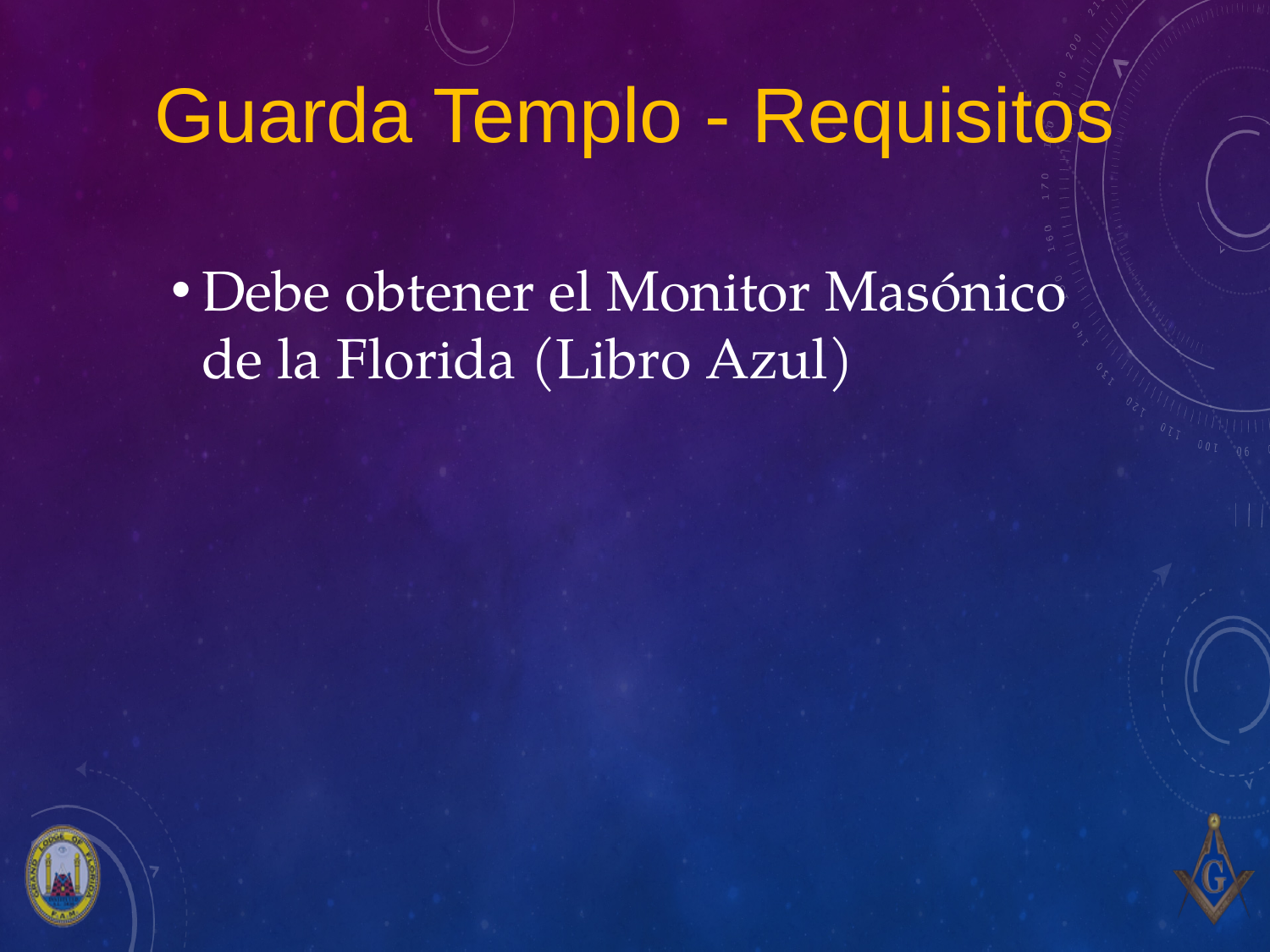

# Guarda Templo - Requisitos
Debe obtener el Monitor Masónico de la Florida (Libro Azul)